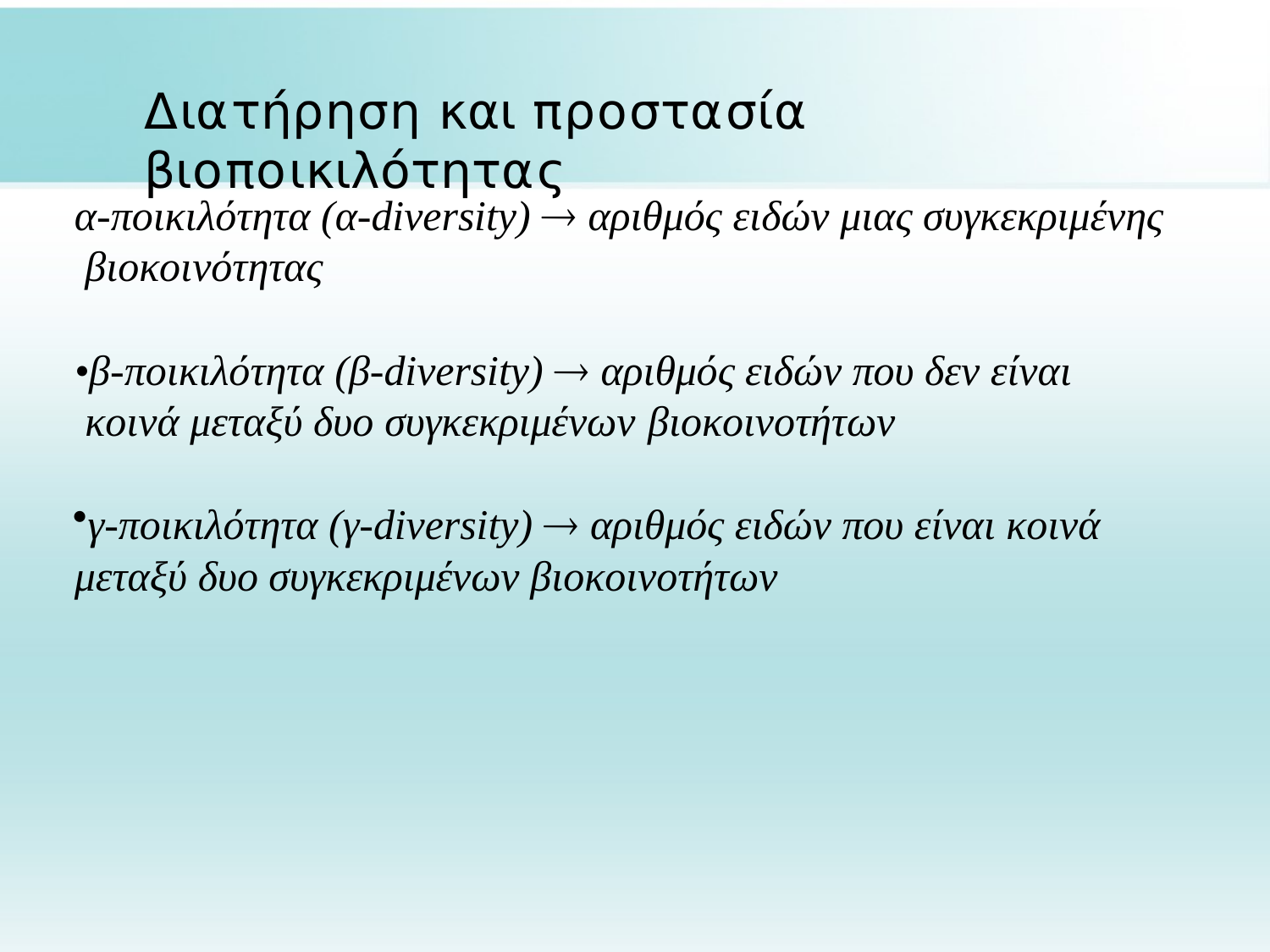

# Διατήρηση και προστασία βιοποικιλότητας
α-ποικιλότητα (α-diversity) → αριθμός ειδών μιας συγκεκριμένης  βιοκοινότητας

•β-ποικιλότητα (β-diversity) → αριθμός ειδών που δεν είναι  κοινά μεταξύ δυο συγκεκριμένων	βιοκοινοτήτων

γ-ποικιλότητα (γ-diversity) → αριθμός ειδών που είναι κοινά  μεταξύ δυο συγκεκριμένων βιοκοινοτήτων